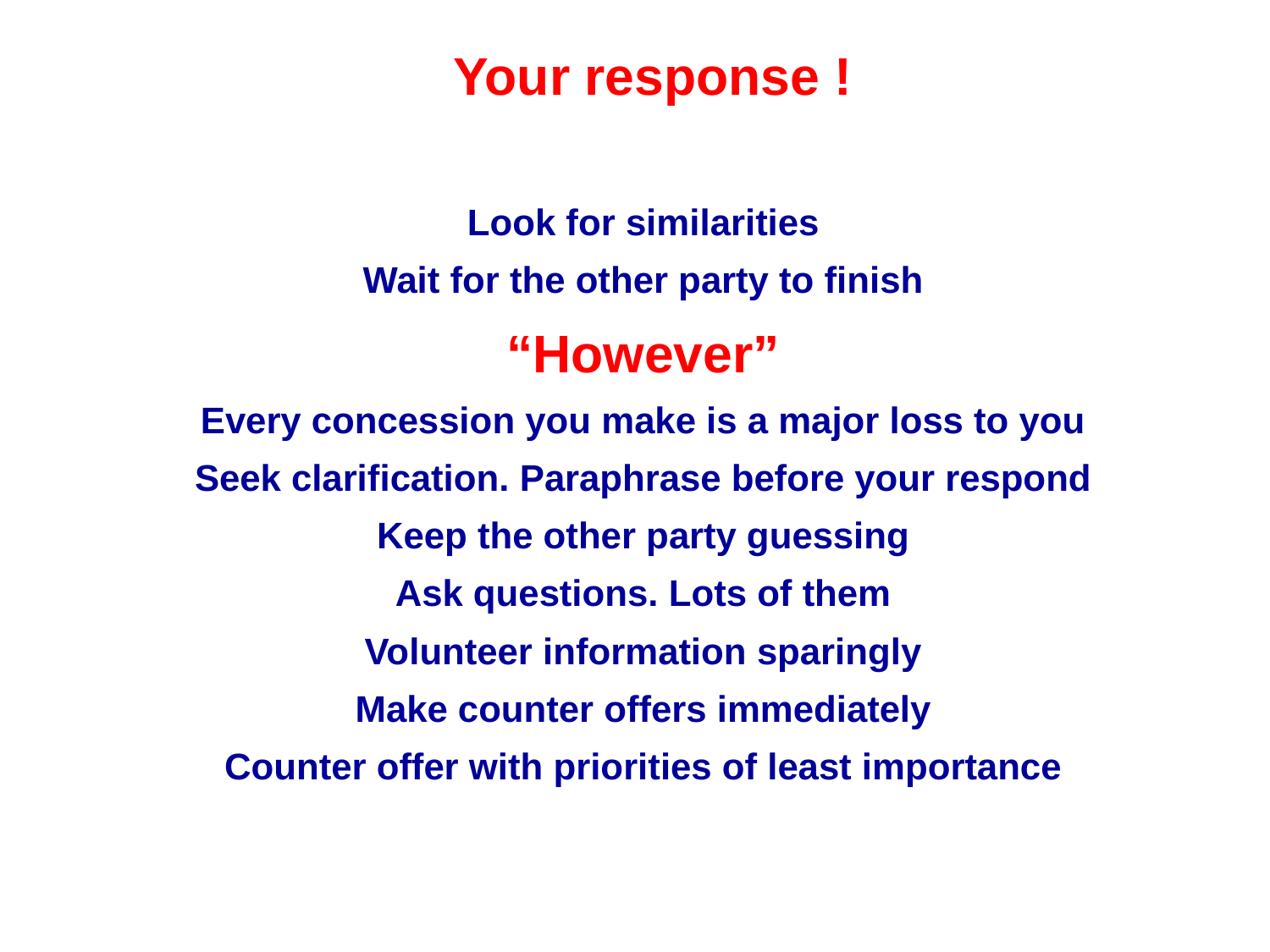

Your response !
Look for similarities
Wait for the other party to finish
“However”
Every concession you make is a major loss to you
Seek clarification. Paraphrase before your respond
Keep the other party guessing
Ask questions. Lots of them
Volunteer information sparingly
Make counter offers immediately
Counter offer with priorities of least importance